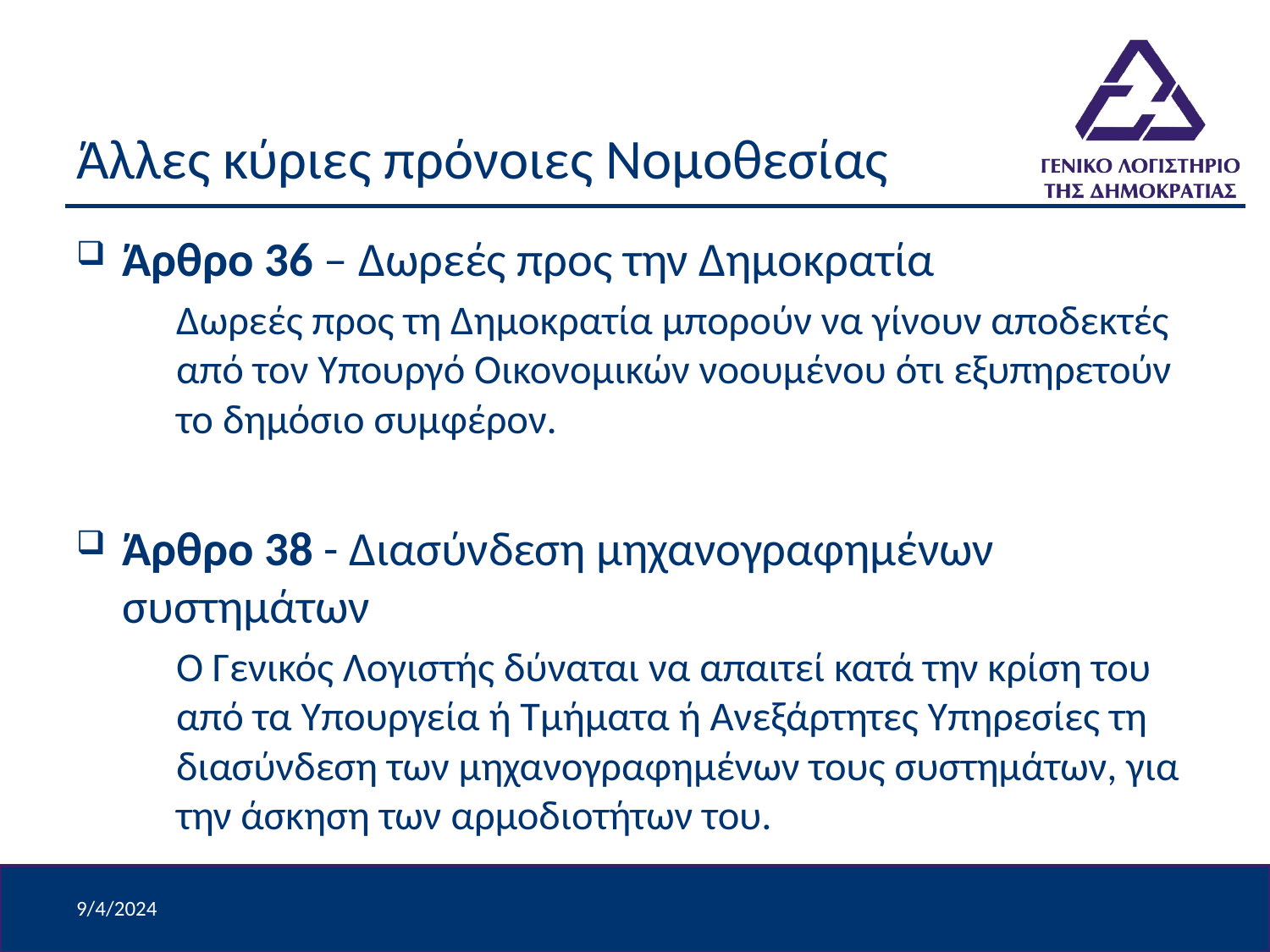

# Άλλες κύριες πρόνοιες Νομοθεσίας
Άρθρο 36 – Δωρεές προς την Δημοκρατία
	Δωρεές προς τη Δημοκρατία μπορούν να γίνουν αποδεκτές από τον Υπουργό Οικονομικών νοουμένου ότι εξυπηρετούν το δημόσιο συμφέρον.

Άρθρο 38 - Διασύνδεση μηχανογραφημένων συστημάτων
	Ο Γενικός Λογιστής δύναται να απαιτεί κατά την κρίση του από τα Υπουργεία ή Τμήματα ή Ανεξάρτητες Υπηρεσίες τη διασύνδεση των μηχανογραφημένων τους συστημάτων, για την άσκηση των αρμοδιοτήτων του.

9/4/2024